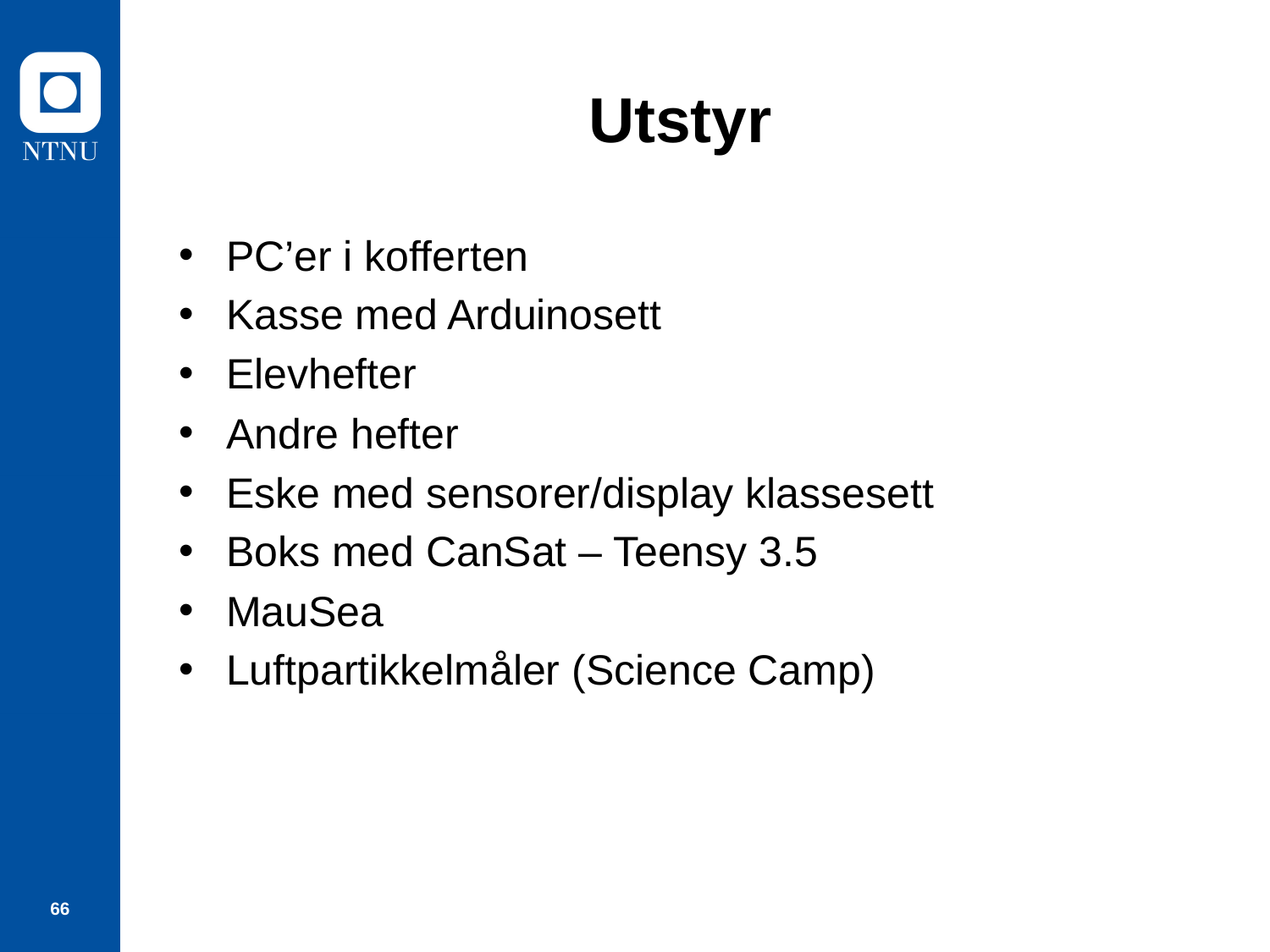

# Utstyr
PC’er i kofferten
Kasse med Arduinosett
Elevhefter
Andre hefter
Eske med sensorer/display klassesett
Boks med CanSat – Teensy 3.5
MauSea
Luftpartikkelmåler (Science Camp)